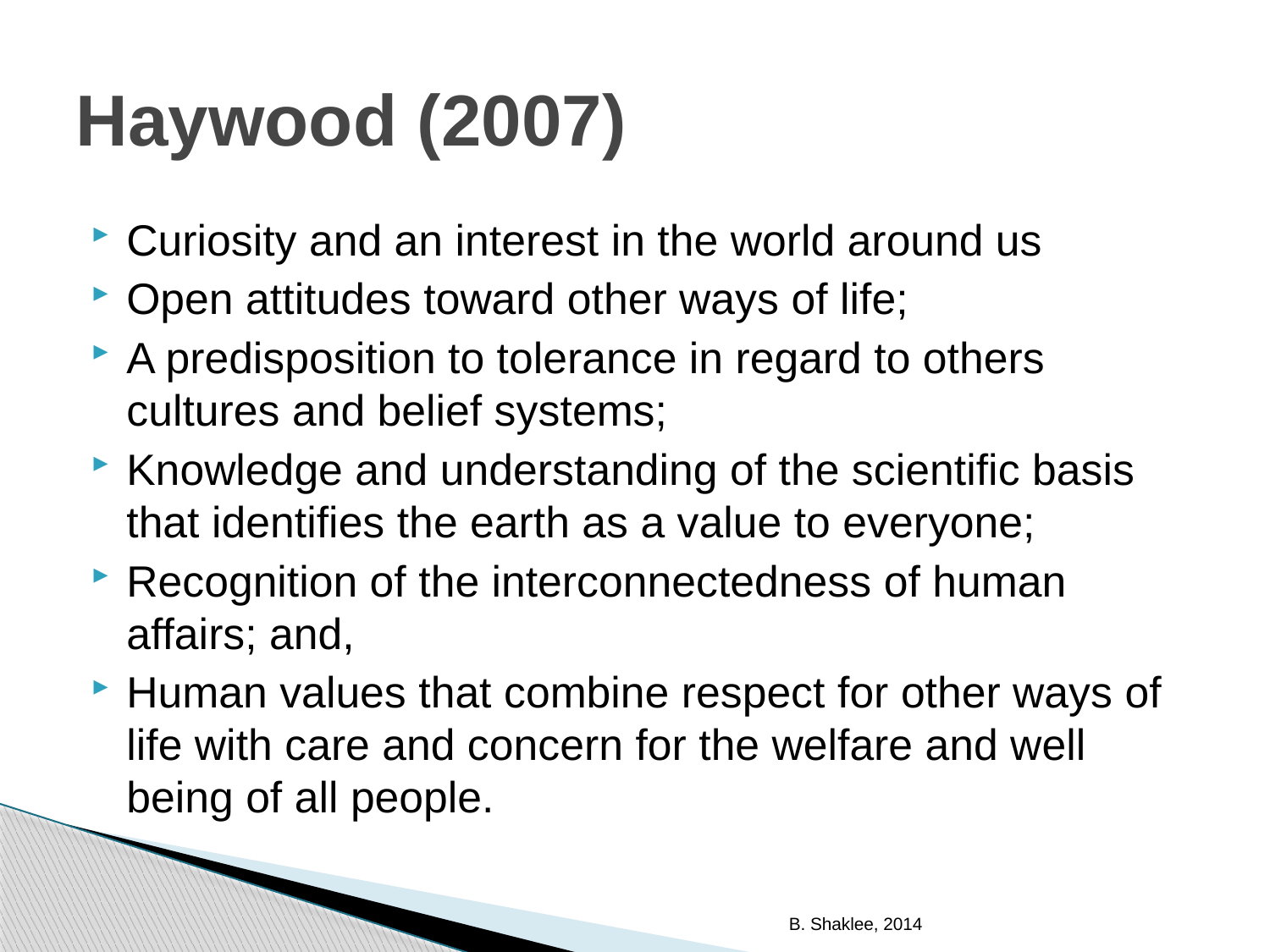

# Haywood (2007)
Curiosity and an interest in the world around us
Open attitudes toward other ways of life;
A predisposition to tolerance in regard to others cultures and belief systems;
Knowledge and understanding of the scientific basis that identifies the earth as a value to everyone;
Recognition of the interconnectedness of human affairs; and,
Human values that combine respect for other ways of life with care and concern for the welfare and well being of all people.
B. Shaklee, 2014